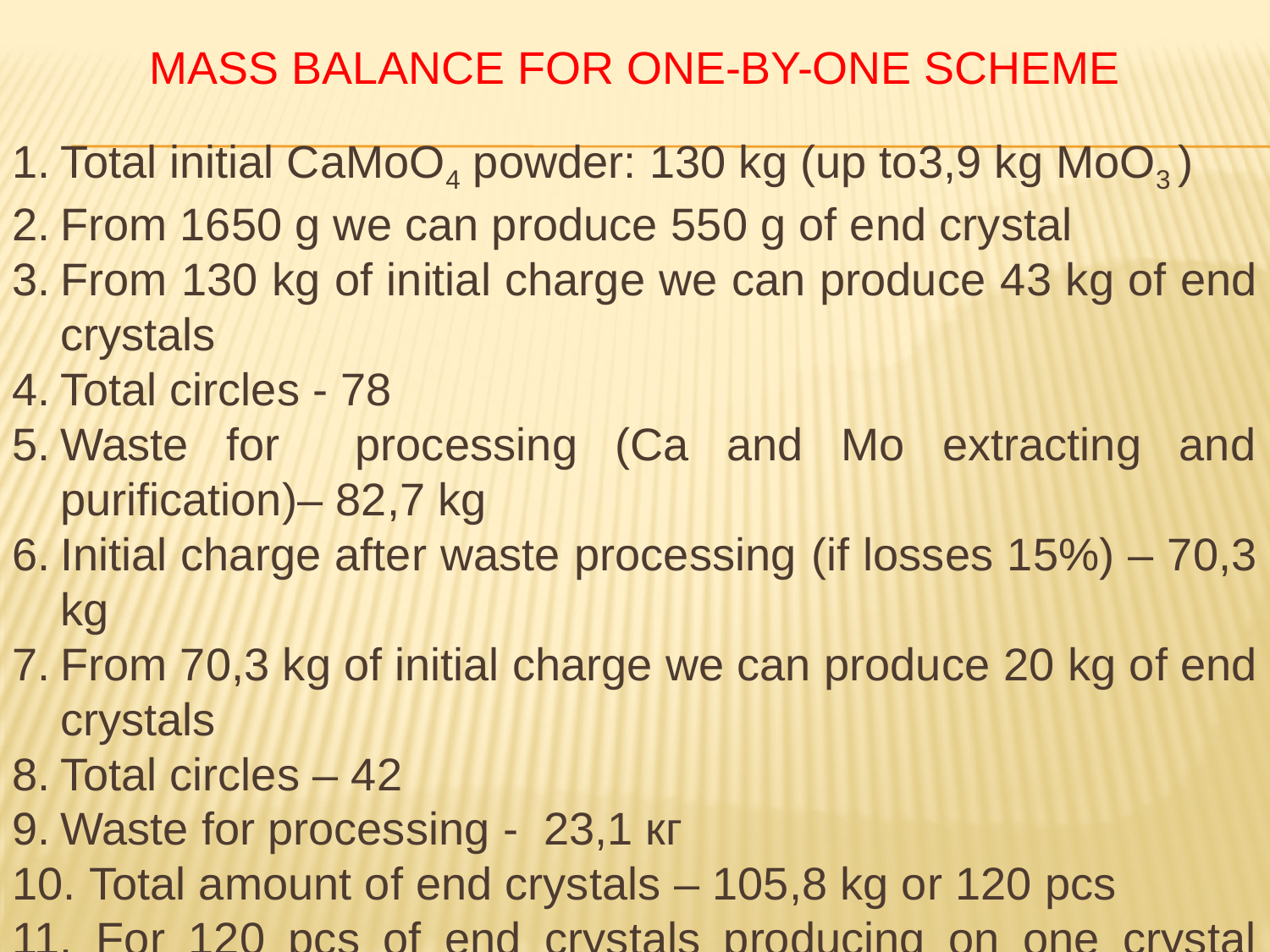

# Mass balance for one-by-one scheme
Total initial CaMoO4 powder: 130 kg (up to3,9 kg MoO3 )
From 1650 g we can produce 550 g of end crystal
From 130 kg of initial charge we can produce 43 kg of end crystals
Total circles - 78
Waste for  processing (Ca and Mo extracting and purification)– 82,7 kg
Initial charge after waste processing (if losses 15%) – 70,3 kg
From 70,3 kg of initial charge we can produce 20 kg of end crystals
Total circles – 42
Waste for processing -  23,1 кг
 Total amount of end crystals – 105,8 kg or 120 pcs
 For 120 pcs of end crystals producing on one crystal growth setup -  10,5 year OR 11,4 pcs PER YEAR